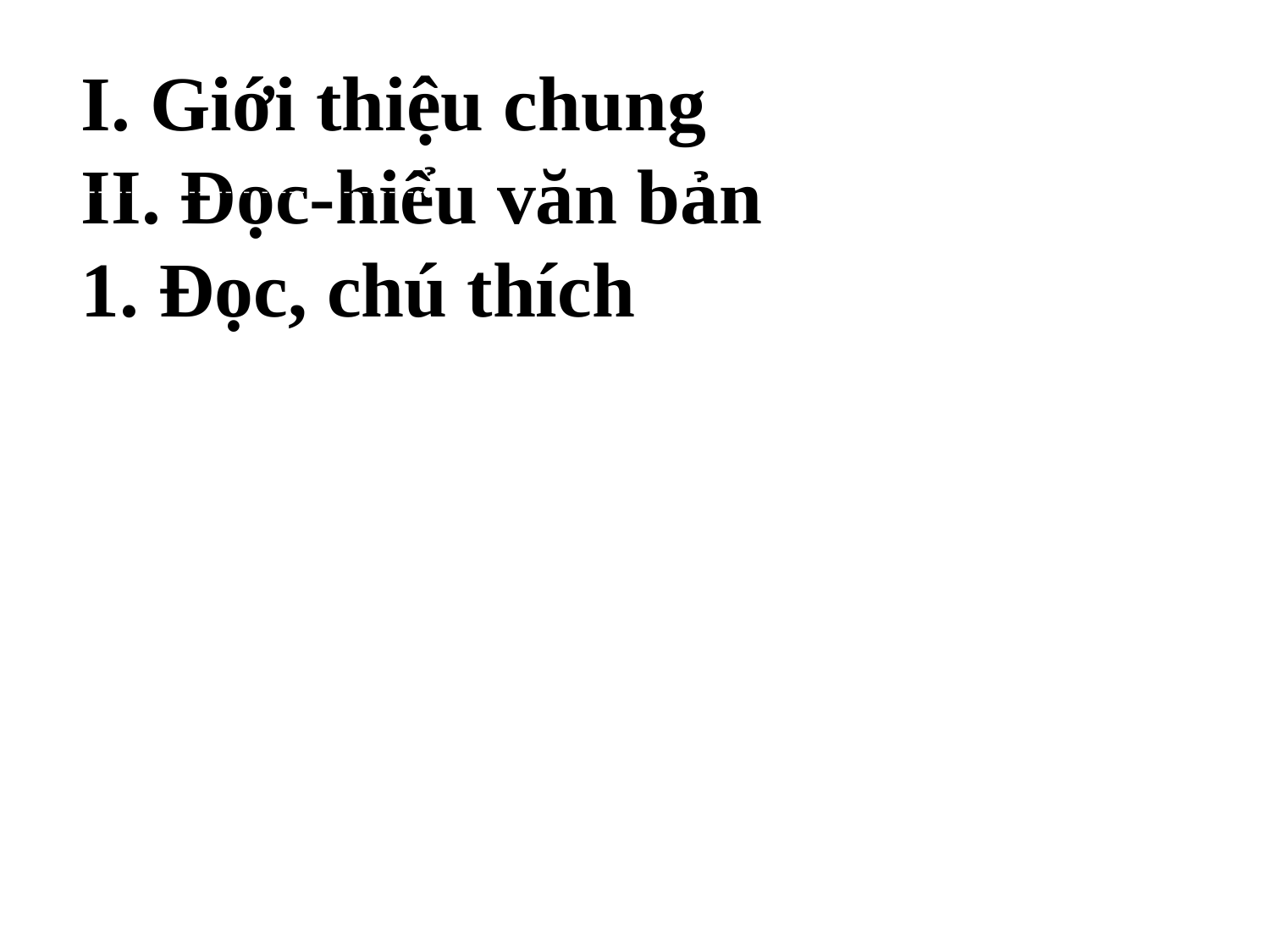

I. Giới thiệu chung
II. Đọc-hiểu văn bản
1. Đọc, chú thích